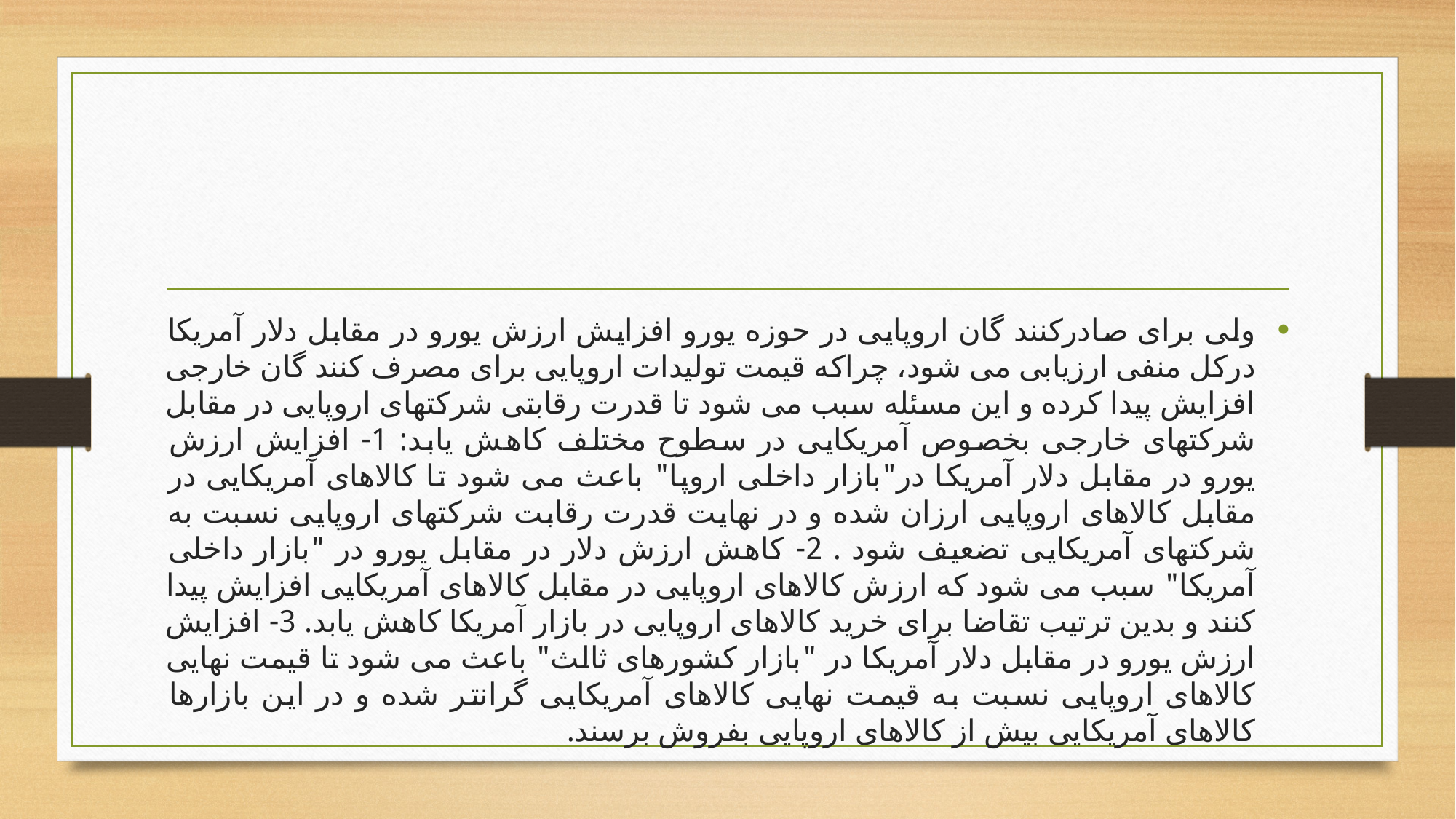

#
ولی برای صادرکنند گان اروپایی در حوزه یورو افزایش ارزش یورو در مقابل دلار آمریکا درکل منفی ارزیابی می شود، چراکه قیمت تولیدات اروپایی برای مصرف کنند گان خارجی افزایش پیدا کرده و این مسئله سبب می شود تا قدرت رقابتی شرکتهای اروپایی در مقابل شرکتهای خارجی بخصوص آمریکایی در سطوح مختلف کاهش یابد: 1- افزایش ارزش یورو در مقابل دلار آمریکا در"بازار داخلی اروپا" باعث می شود تا کالاهای آمریکایی در مقابل کالاهای اروپایی ارزان شده و در نهایت قدرت رقابت شرکتهای اروپایی نسبت به شرکتهای آمریکایی تضعیف شود . 2- کاهش ارزش دلار در مقابل یورو در "بازار داخلی آمریکا" سبب می شود که ارزش کالاهای اروپایی در مقابل کالاهای آمریکایی افزایش پیدا کنند و بدین ترتیب تقاضا برای خرید کالاهای اروپایی در بازار آمریکا کاهش یابد. 3- افزایش ارزش یورو در مقابل دلار آمریکا در "بازار کشورهای ثالث" باعث می شود تا قیمت نهایی کالاهای اروپایی نسبت به قیمت نهایی کالاهای آمریکایی گرانتر شده و در این بازارها کالاهای آمریکایی بیش از کالاهای اروپایی بفروش برسند.